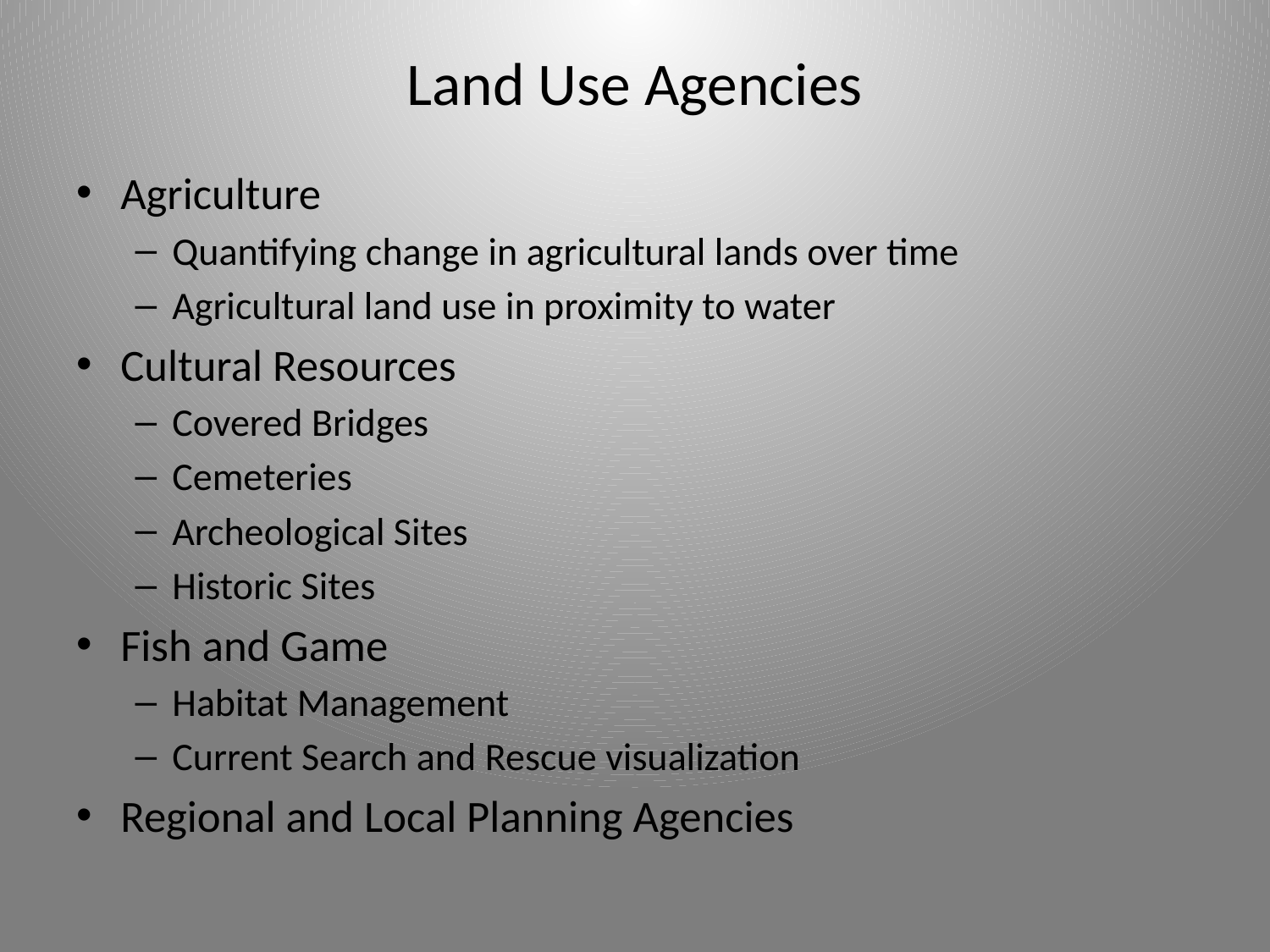

# Land Use Agencies
Agriculture
Quantifying change in agricultural lands over time
Agricultural land use in proximity to water
Cultural Resources
Covered Bridges
Cemeteries
Archeological Sites
Historic Sites
Fish and Game
Habitat Management
Current Search and Rescue visualization
Regional and Local Planning Agencies